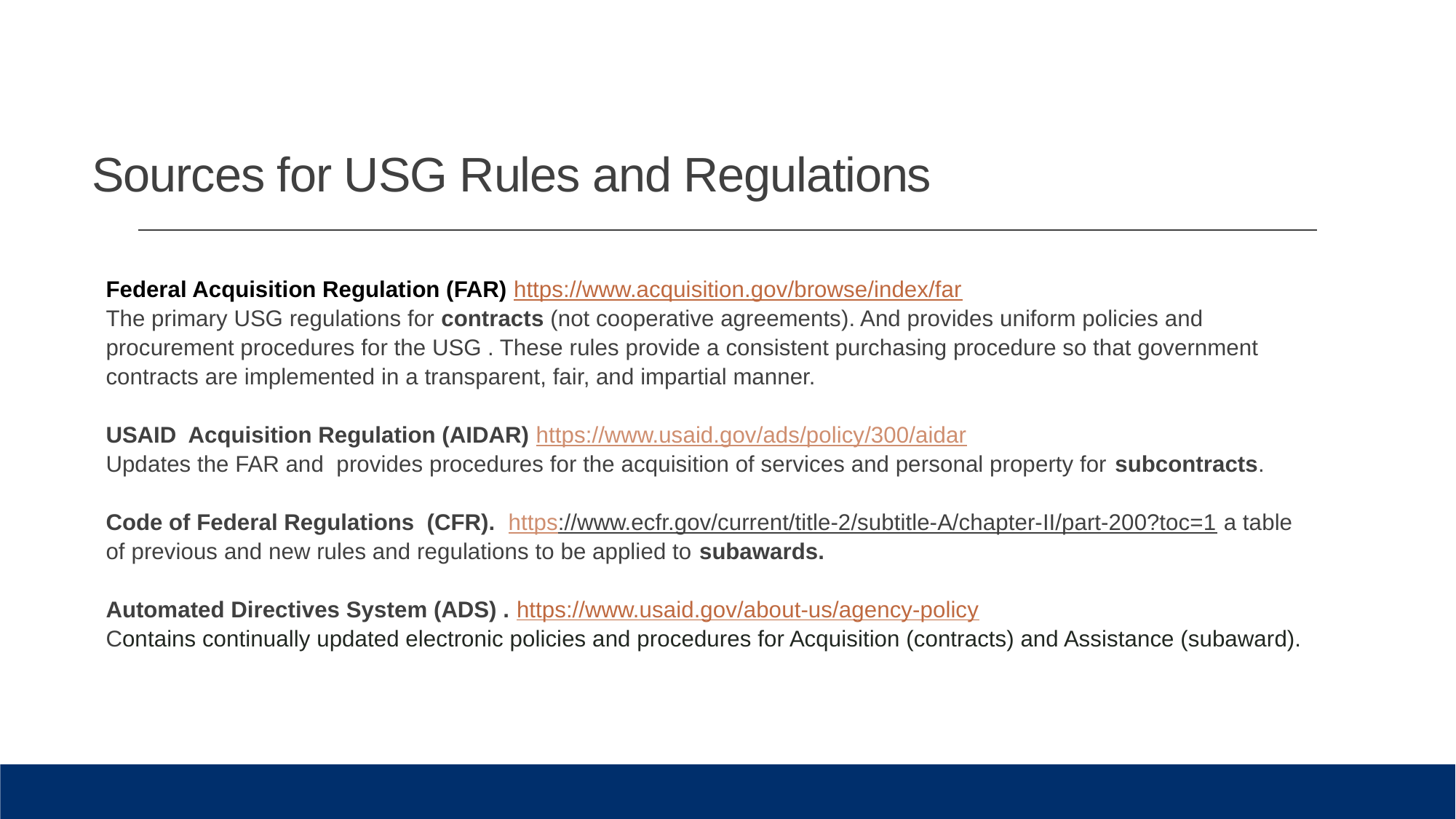

# Sources for USG Rules and Regulations

Federal Acquisition Regulation (FAR) https://www.acquisition.gov/browse/index/far
The primary USG regulations for contracts (not cooperative agreements). And provides uniform policies and procurement procedures for the USG . These rules provide a consistent purchasing procedure so that government contracts are implemented in a transparent, fair, and impartial manner.

USAID  Acquisition Regulation (AIDAR) https://www.usaid.gov/ads/policy/300/aidar
Updates the FAR and  provides procedures for the acquisition of services and personal property for subcontracts.

Code of Federal Regulations  (CFR).  https://www.ecfr.gov/current/title-2/subtitle-A/chapter-II/part-200?toc=1 a table of previous and new rules and regulations to be applied to subawards.

Automated Directives System (ADS) . https://www.usaid.gov/about-us/agency-policy
Contains continually updated electronic policies and procedures for Acquisition (contracts) and Assistance (subaward).